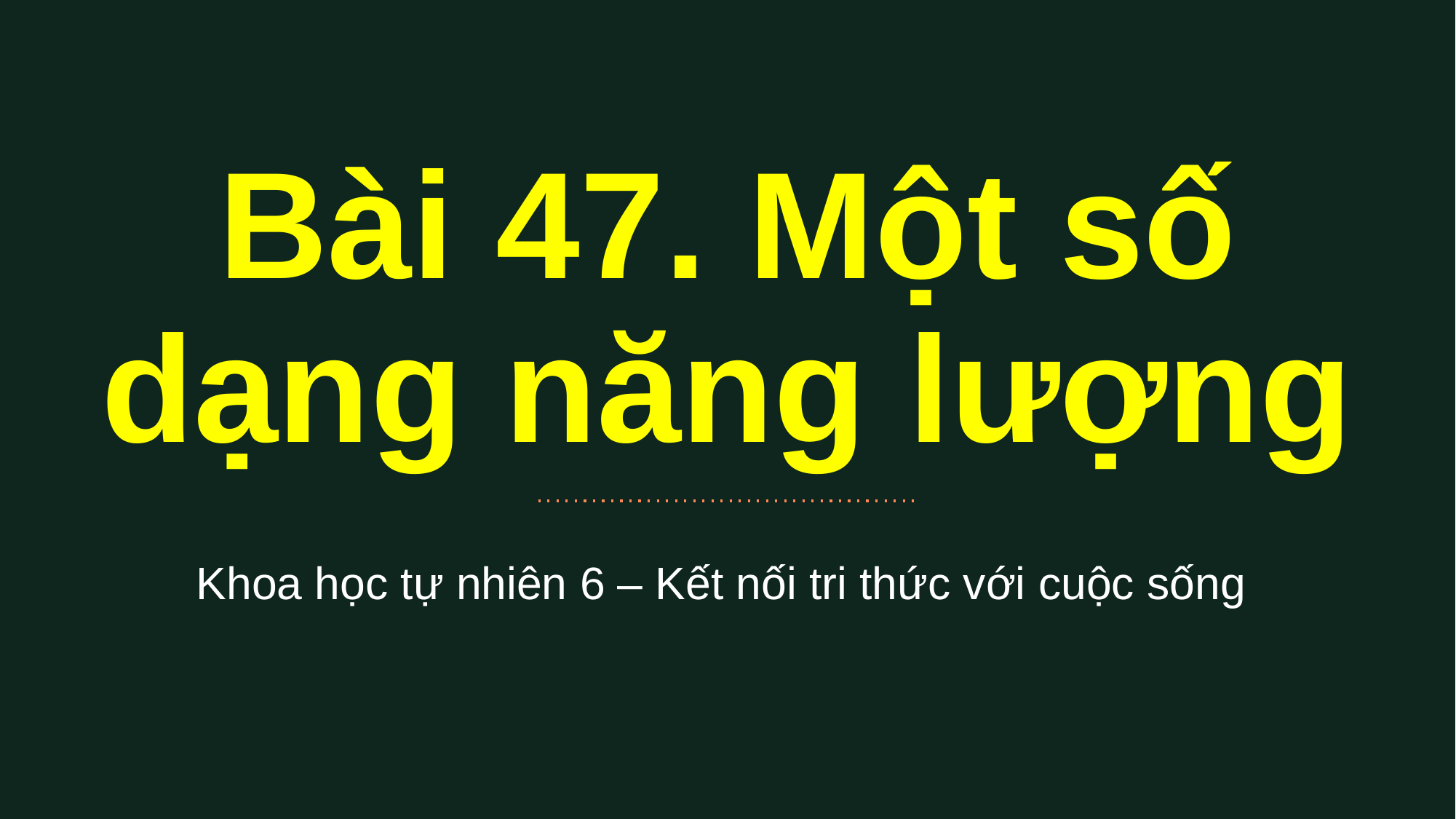

Bài 47. Một số dạng năng lượng
Khoa học tự nhiên 6 – Kết nối tri thức với cuộc sống